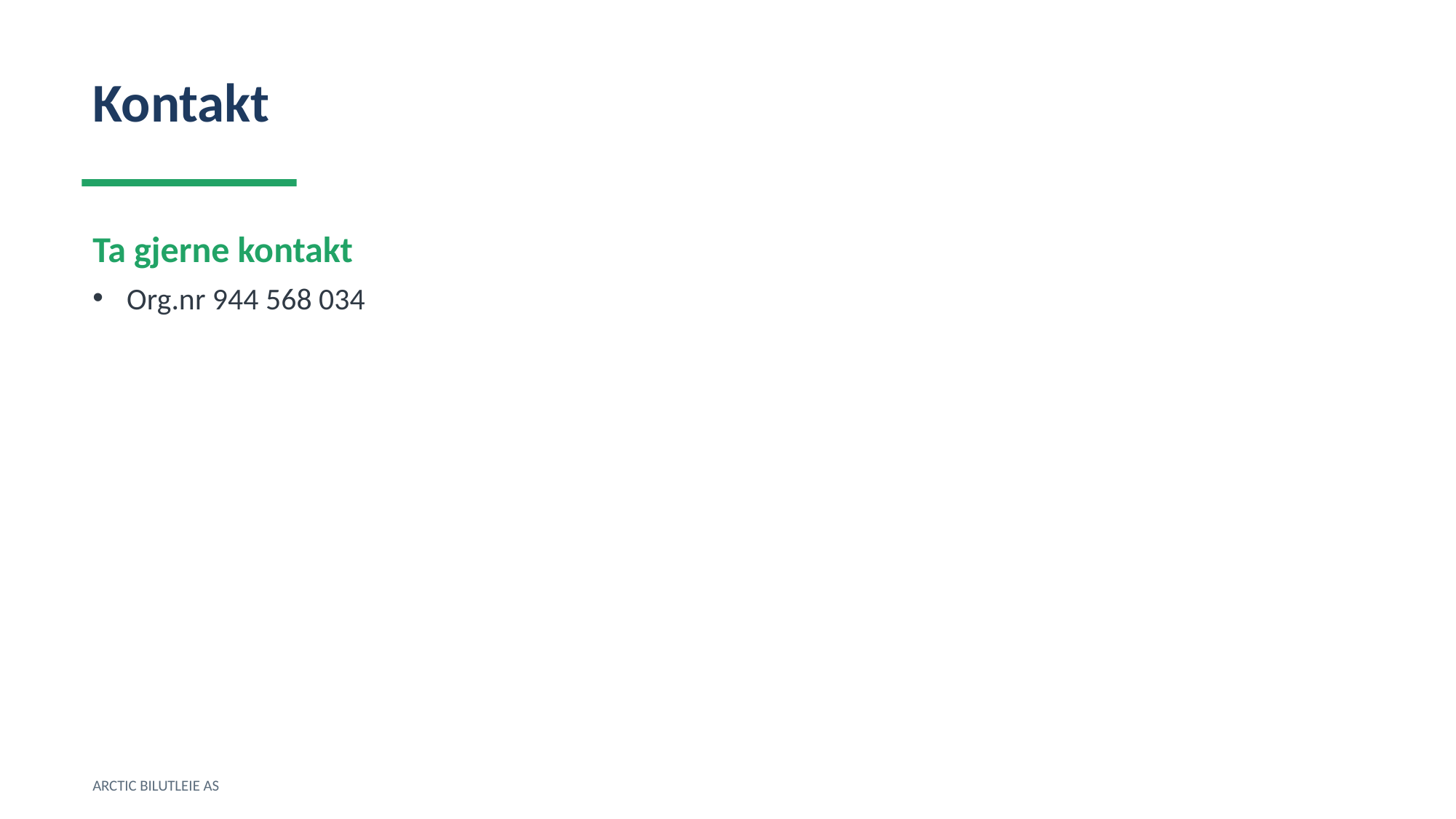

Kontakt

Ta gjerne kontakt
Org.nr 944 568 034
ARCTIC BILUTLEIE AS